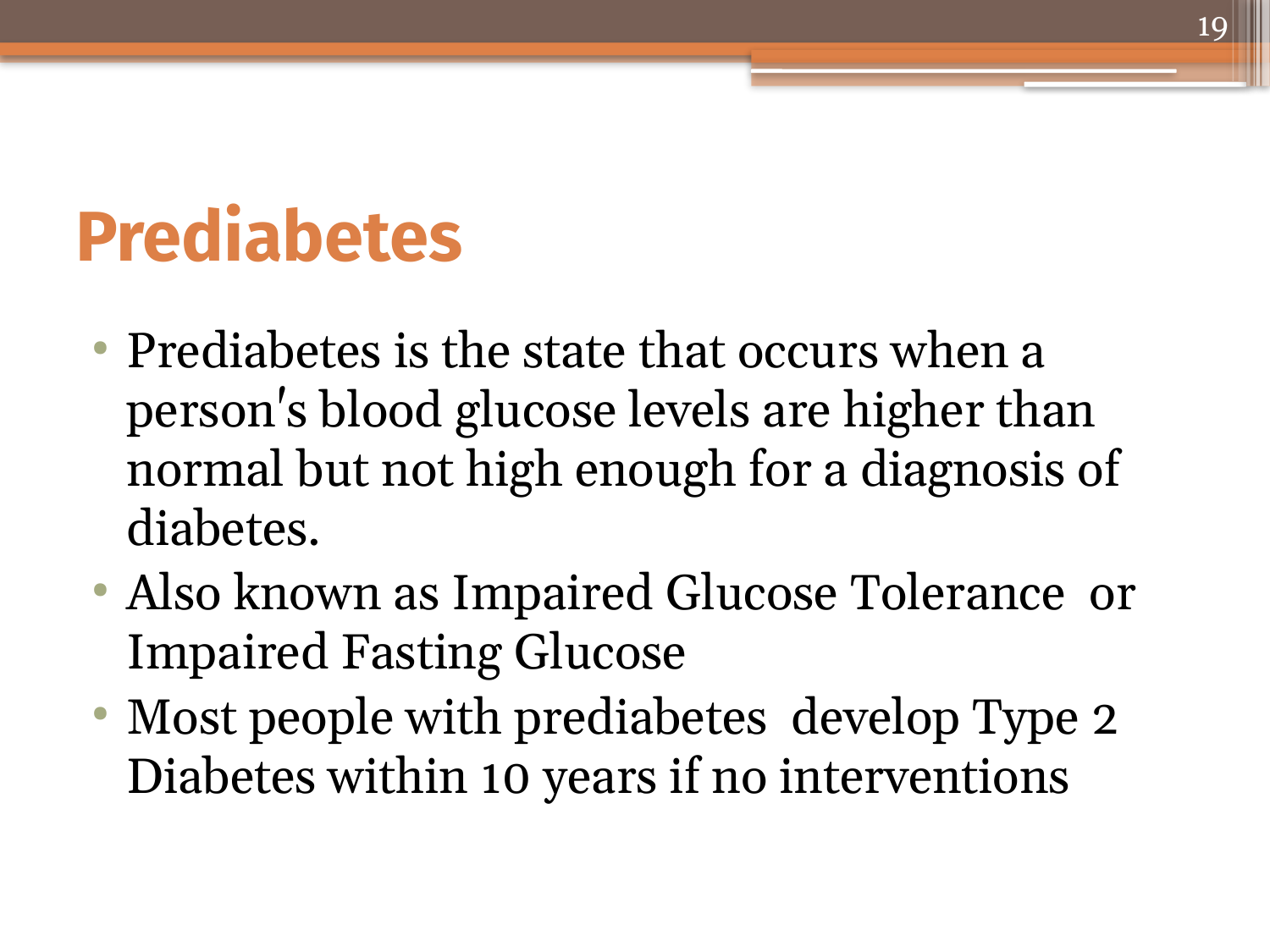

19
# Prediabetes
Prediabetes is the state that occurs when a person's blood glucose levels are higher than normal but not high enough for a diagnosis of diabetes.
Also known as Impaired Glucose Tolerance  or Impaired Fasting Glucose
Most people with prediabetes  develop Type 2 Diabetes within 10 years if no interventions